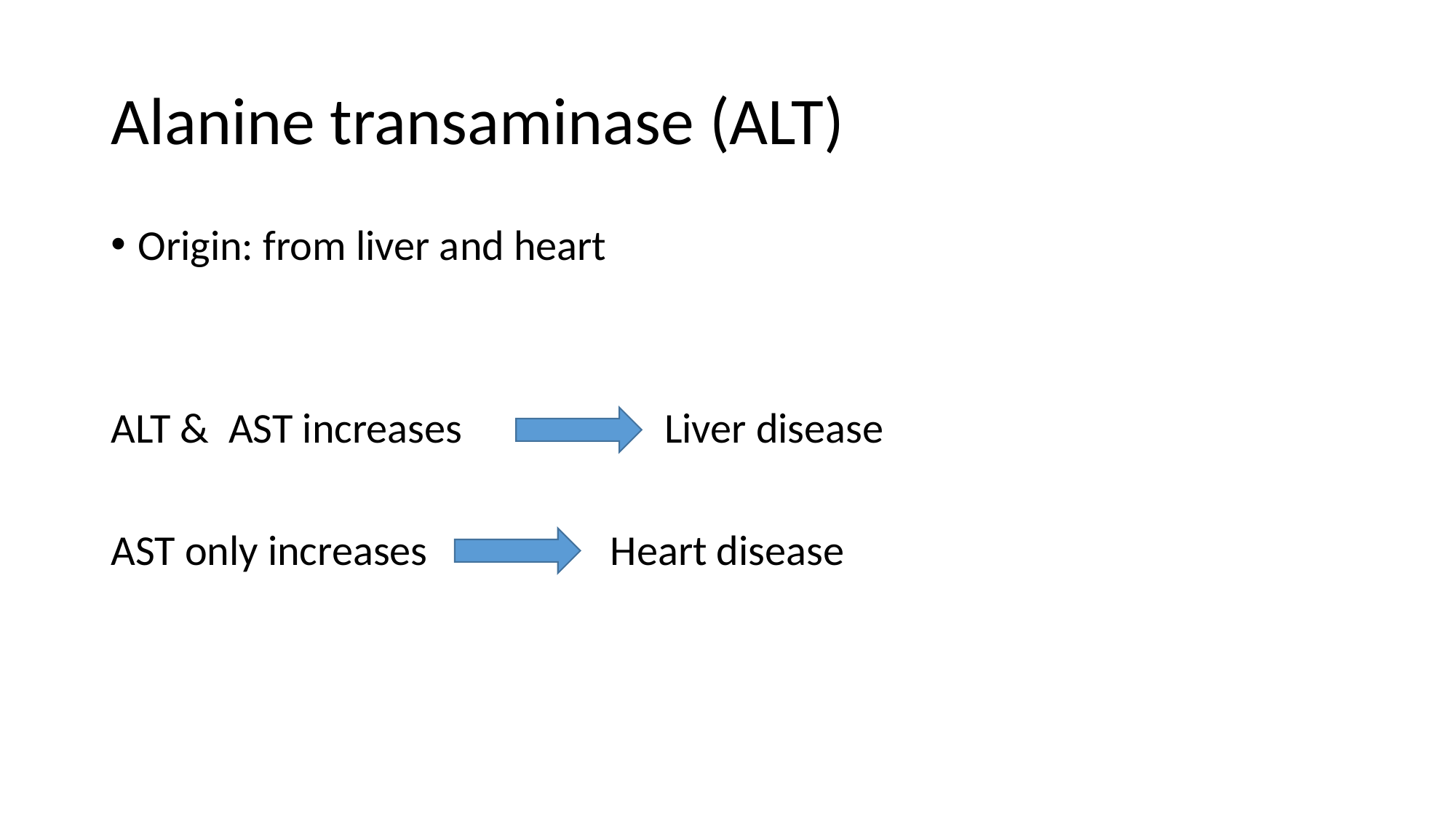

# Alanine transaminase (ALT)
Origin: from liver and heart

ALT &  AST increases                     Liver disease

AST only increases                   Heart disease